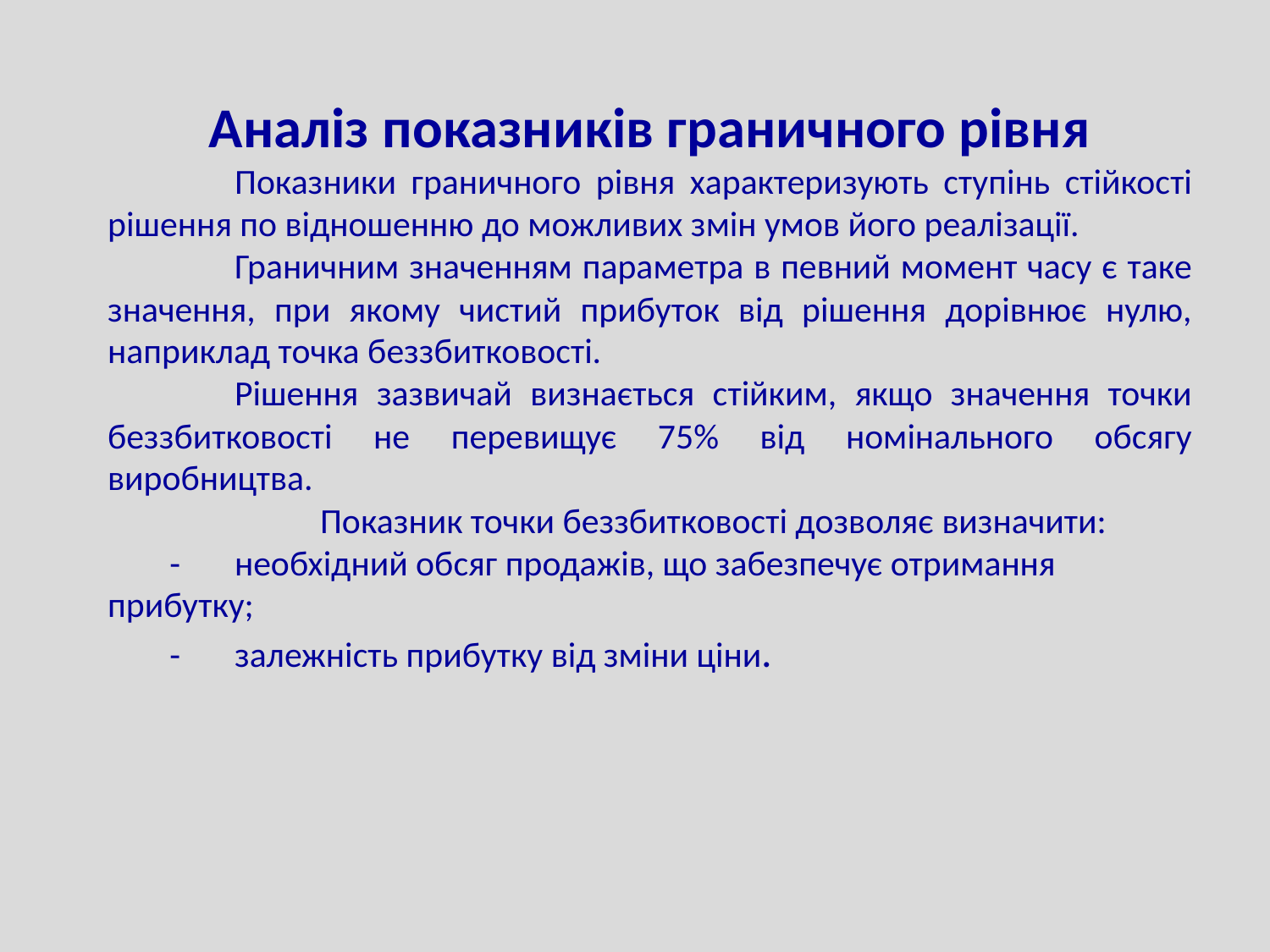

Аналіз показників граничного рівня
	Показники граничного рівня характеризують ступінь стійкості рішення по відношенню до можливих змін умов його реалізації.
	Граничним значенням параметра в певний момент часу є таке значення, при якому чистий прибуток від рішення дорівнює нулю, наприклад точка беззбитковості.
	Рішення зазвичай визнається стійким, якщо значення точки беззбитковості не перевищує 75% від номінального обсягу виробництва.
	Показник точки беззбитковості дозволяє визначити:
-	необхідний обсяг продажів, що забезпечує отримання прибутку;
-	залежність прибутку від зміни ціни.